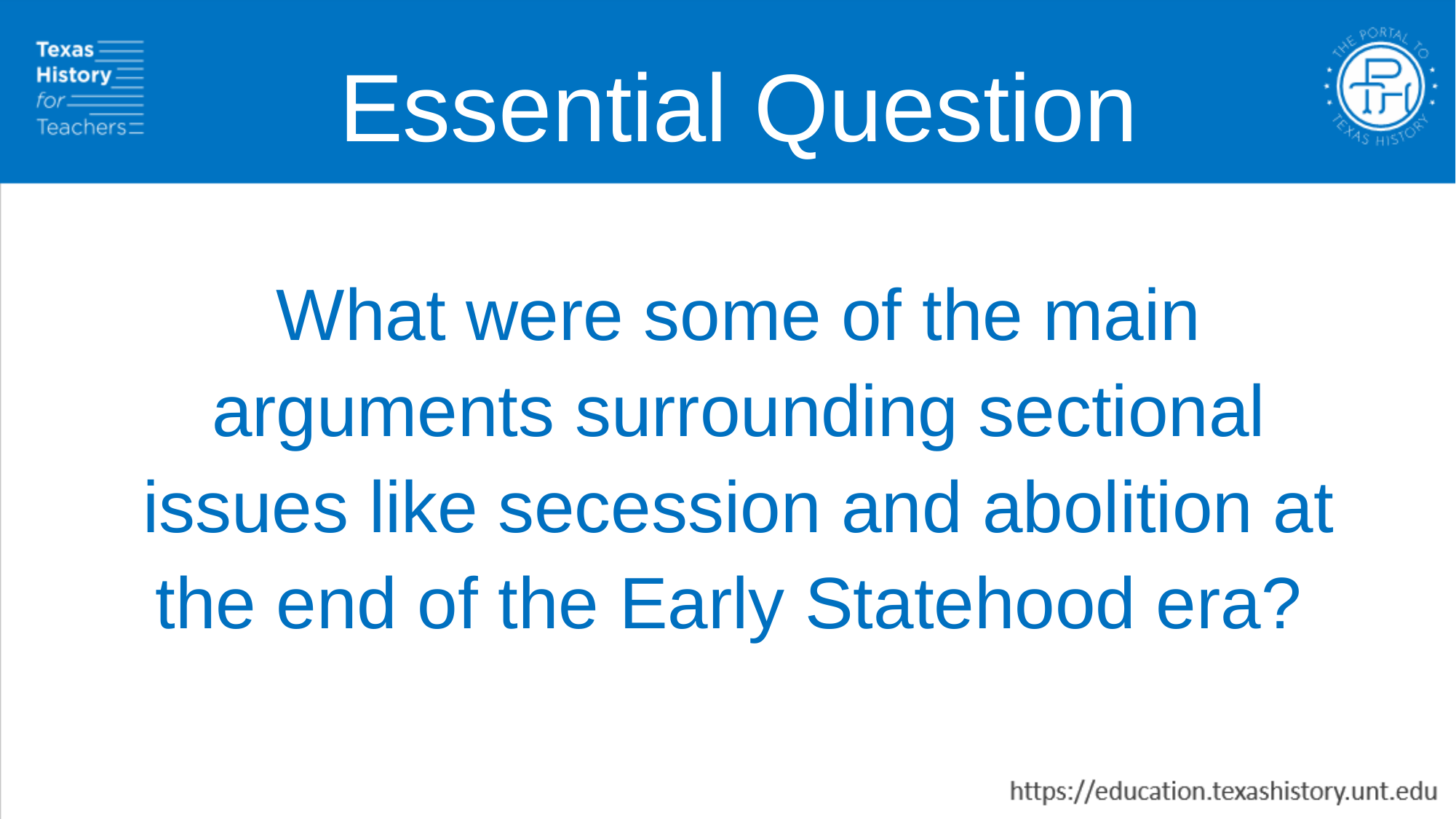

Essential Question
What were some of the main arguments surrounding sectional issues like secession and abolition at the end of the Early Statehood era?